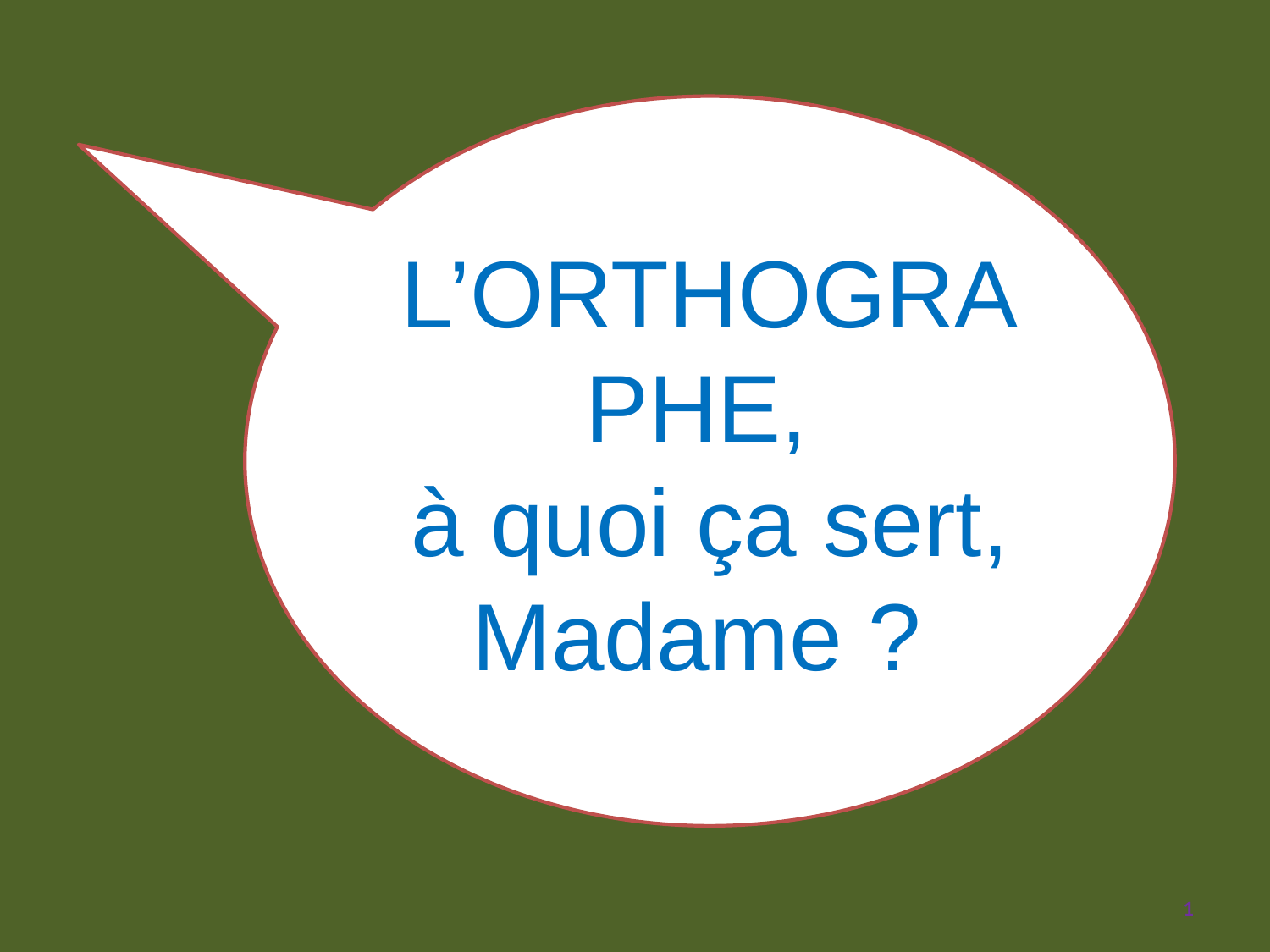

L’ORTHOGRAPHE,
à quoi ça sert, Madame ?
1